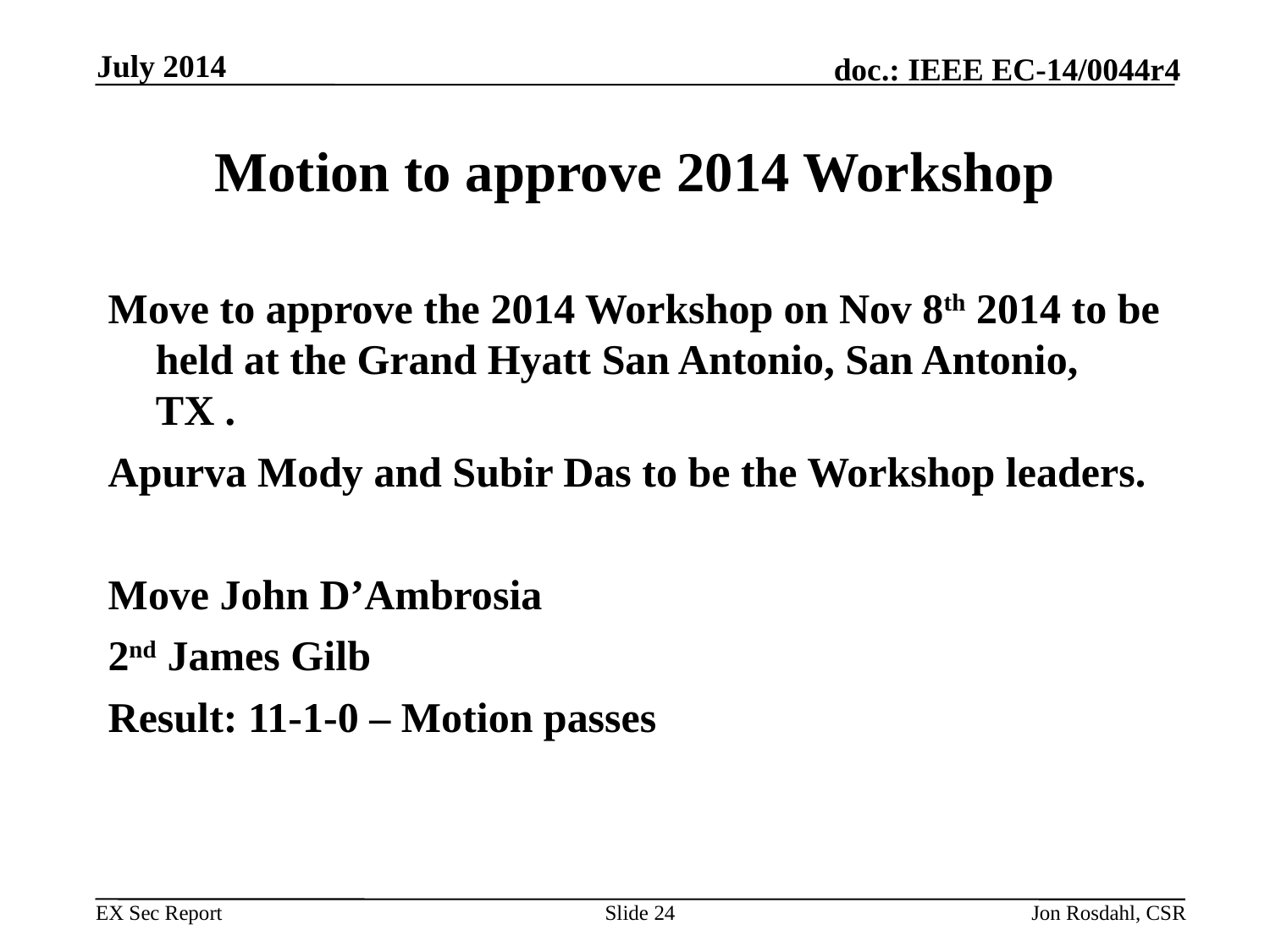

July 2014
# Motion to approve 2014 Workshop
Move to approve the 2014 Workshop on Nov 8th 2014 to be held at the Grand Hyatt San Antonio, San Antonio, TX .
Apurva Mody and Subir Das to be the Workshop leaders.

Move John D’Ambrosia
2nd James Gilb
Result: 11-1-0 – Motion passes
Slide 24
Jon Rosdahl, CSR